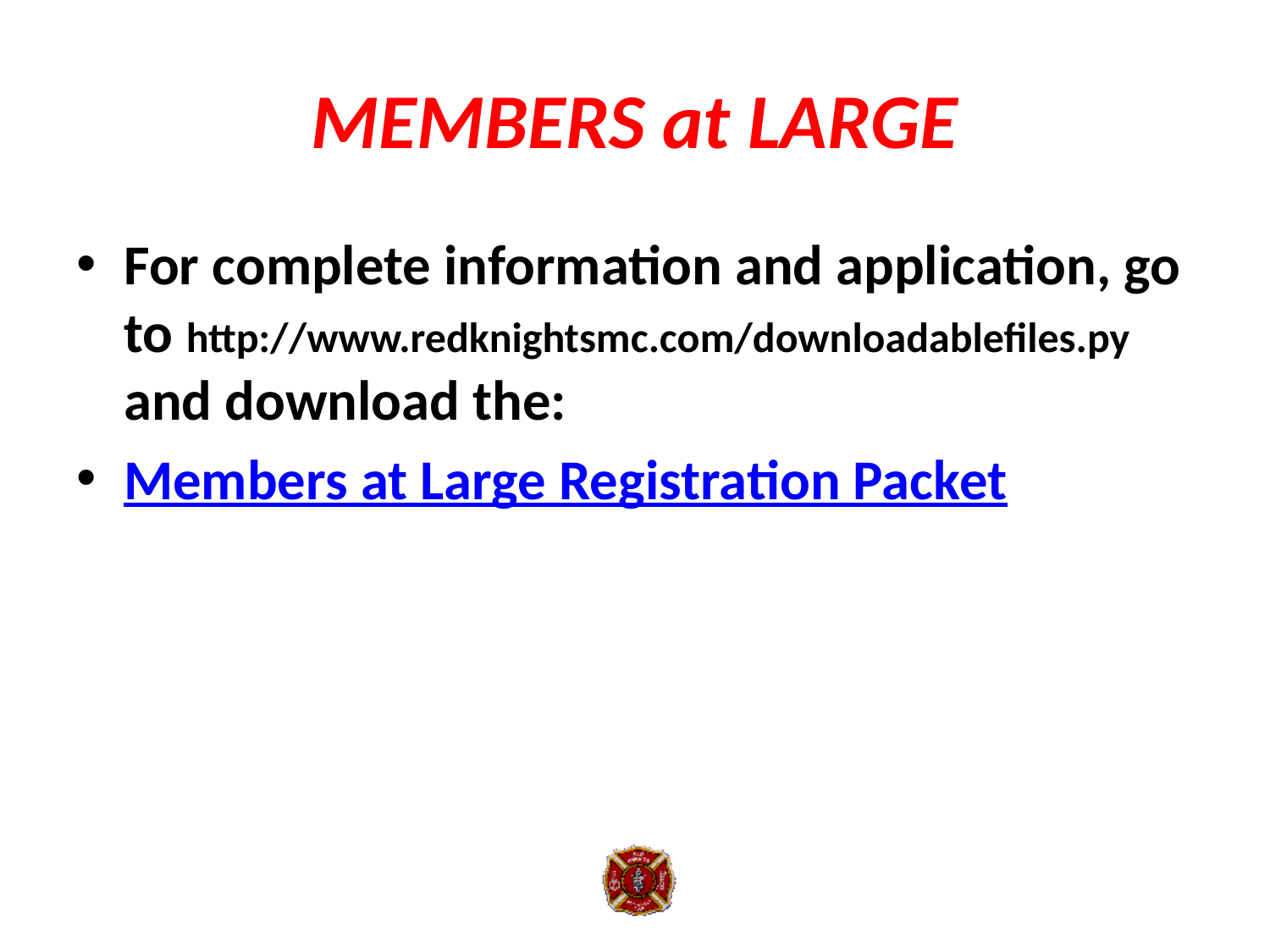

# MEMBERS at LARGE
For complete information and application, go to http://www.redknightsmc.com/downloadablefiles.py and download the:
Members at Large Registration Packet